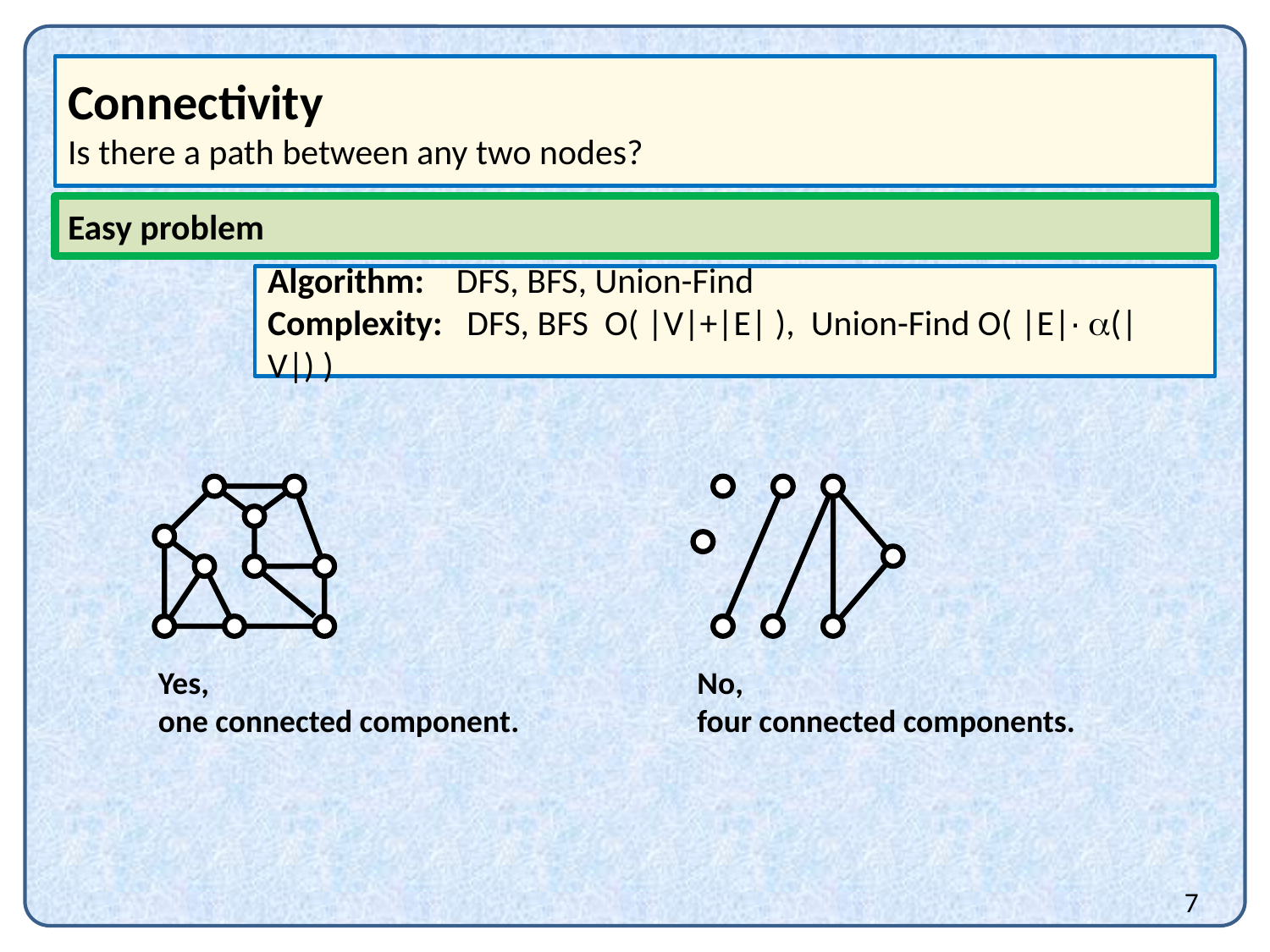

Connectivity
Is there a path between any two nodes?
Easy problem
Algorithm:    DFS, BFS, Union-Find
Complexity:   DFS, BFS  O( |V|+|E| ),  Union-Find O( |E|∙ α(|V|) )

Yes,
one connected component.
No,
four connected components.
7